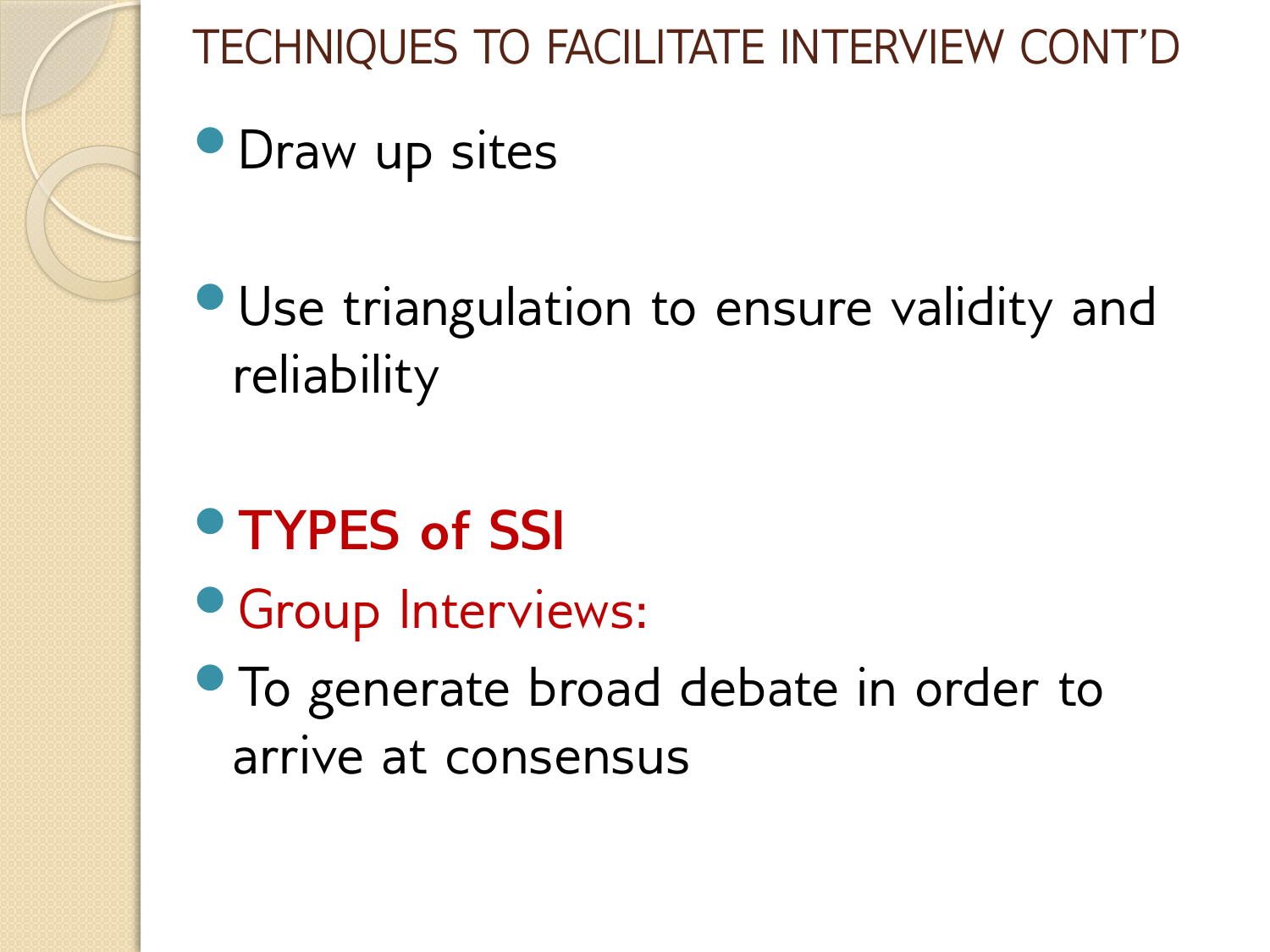

# TECHNIQUES TO FACILITATE INTERVIEW CONT’D
Draw up sites

Use triangulation to ensure validity and reliability

TYPES of SSI
Group Interviews:
To generate broad debate in order to arrive at consensus